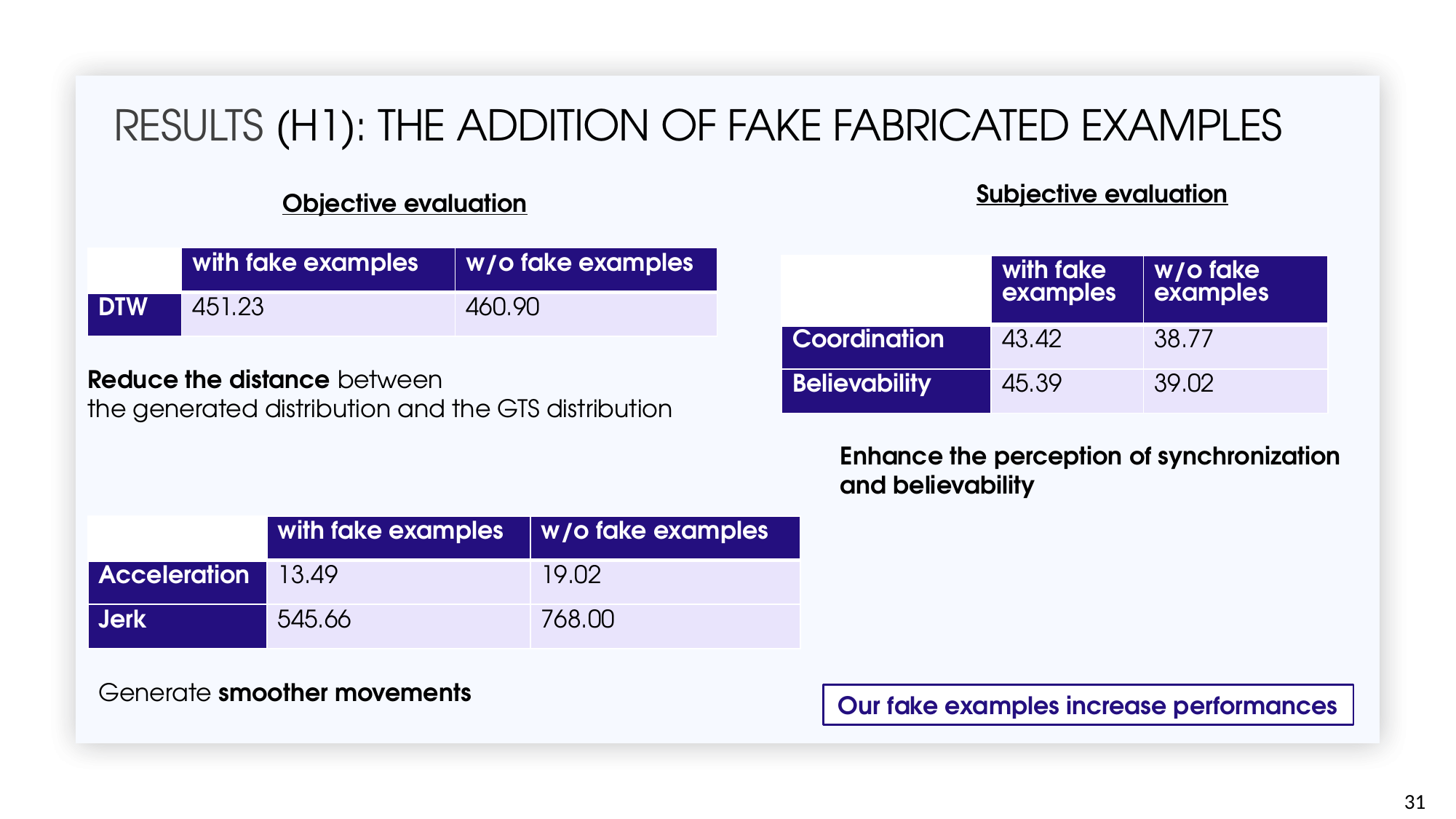

Results (H1): The addition of fake fabricated examples
Subjective evaluation
Objective evaluation
|  | with fake examples | w/o fake examples |
| --- | --- | --- |
| DTW | 451.23 | 460.90 |
|  | with fake examples | w/o fake examples |
| --- | --- | --- |
| Coordination | 43.42 | 38.77 |
| Believability | 45.39 | 39.02 |
Reduce the distance between
the generated distribution and the GTS distribution
Enhance the perception of synchronization and believability
|  | with fake examples | w/o fake examples |
| --- | --- | --- |
| Acceleration | 13.49 | 19.02 |
| Jerk | 545.66 | 768.00 |
Generate smoother movements
Our fake examples increase performances
31